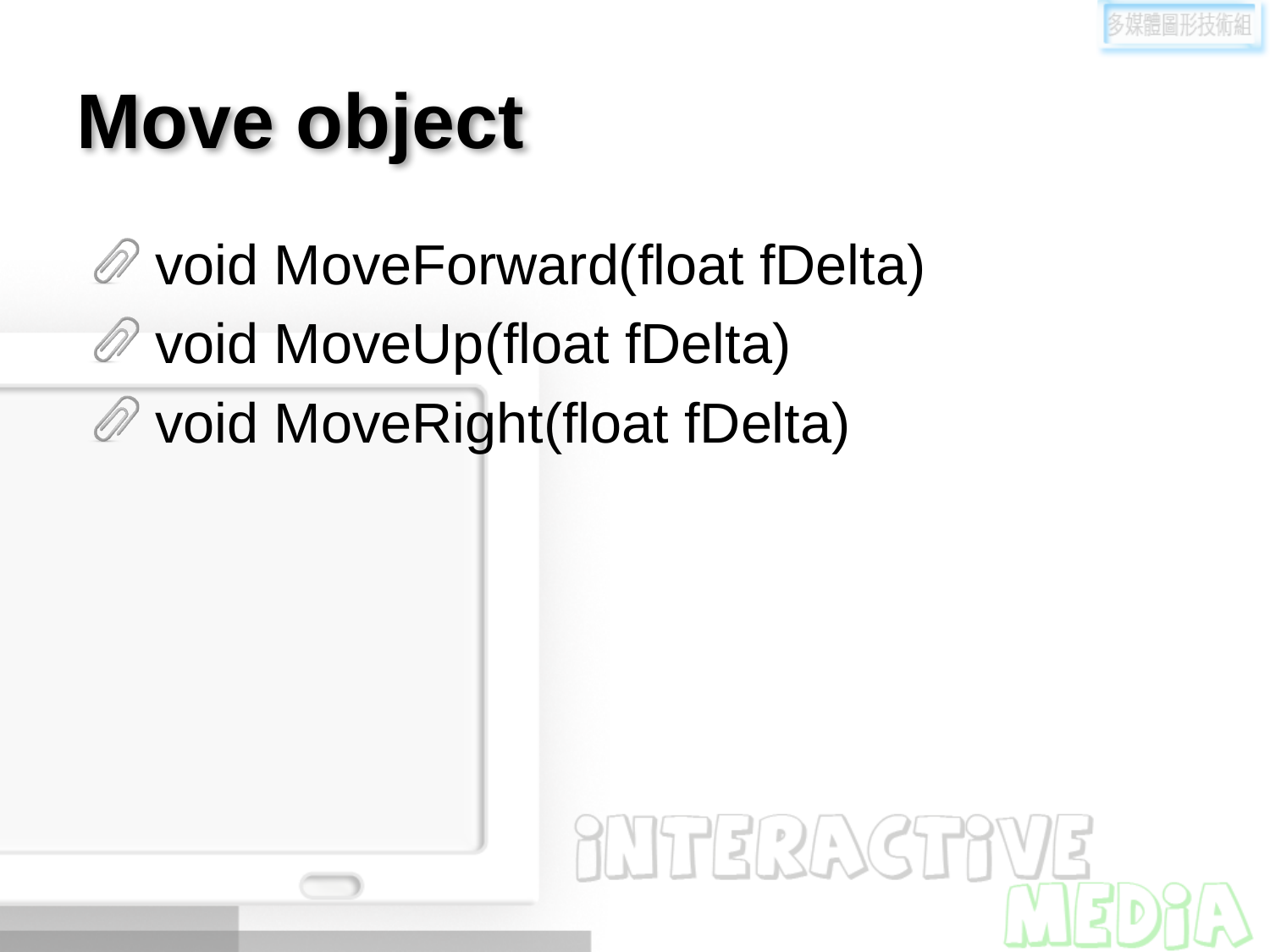

# Move object
void MoveForward(float fDelta)
void MoveUp(float fDelta)
void MoveRight(float fDelta)